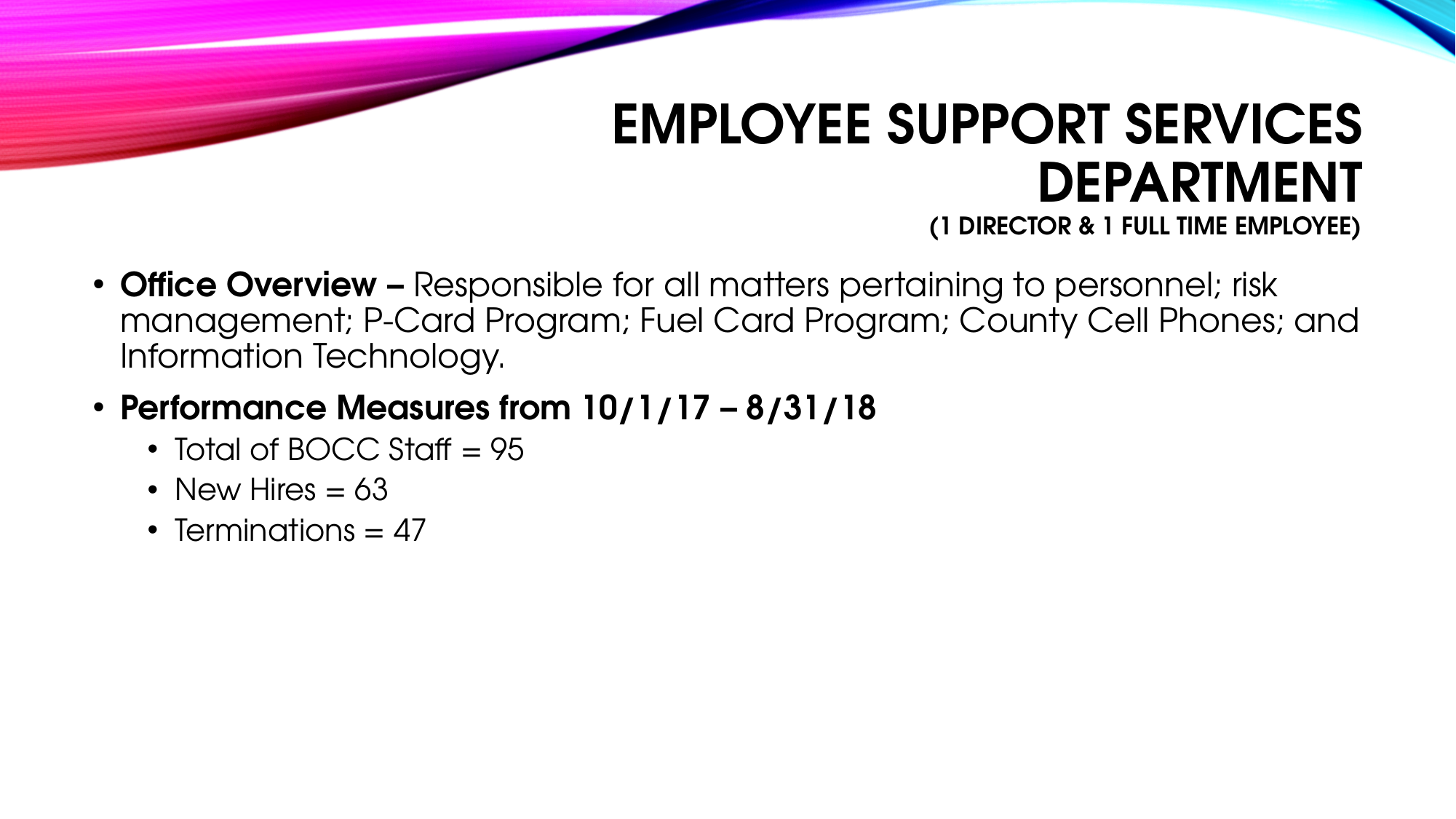

# Employee support services department (1 director & 1 full time employee)
Office Overview – Responsible for all matters pertaining to personnel; risk management; P-Card Program; Fuel Card Program; County Cell Phones; and Information Technology.
Performance Measures from 10/1/17 – 8/31/18
Total of BOCC Staff = 95
New Hires = 63
Terminations = 47